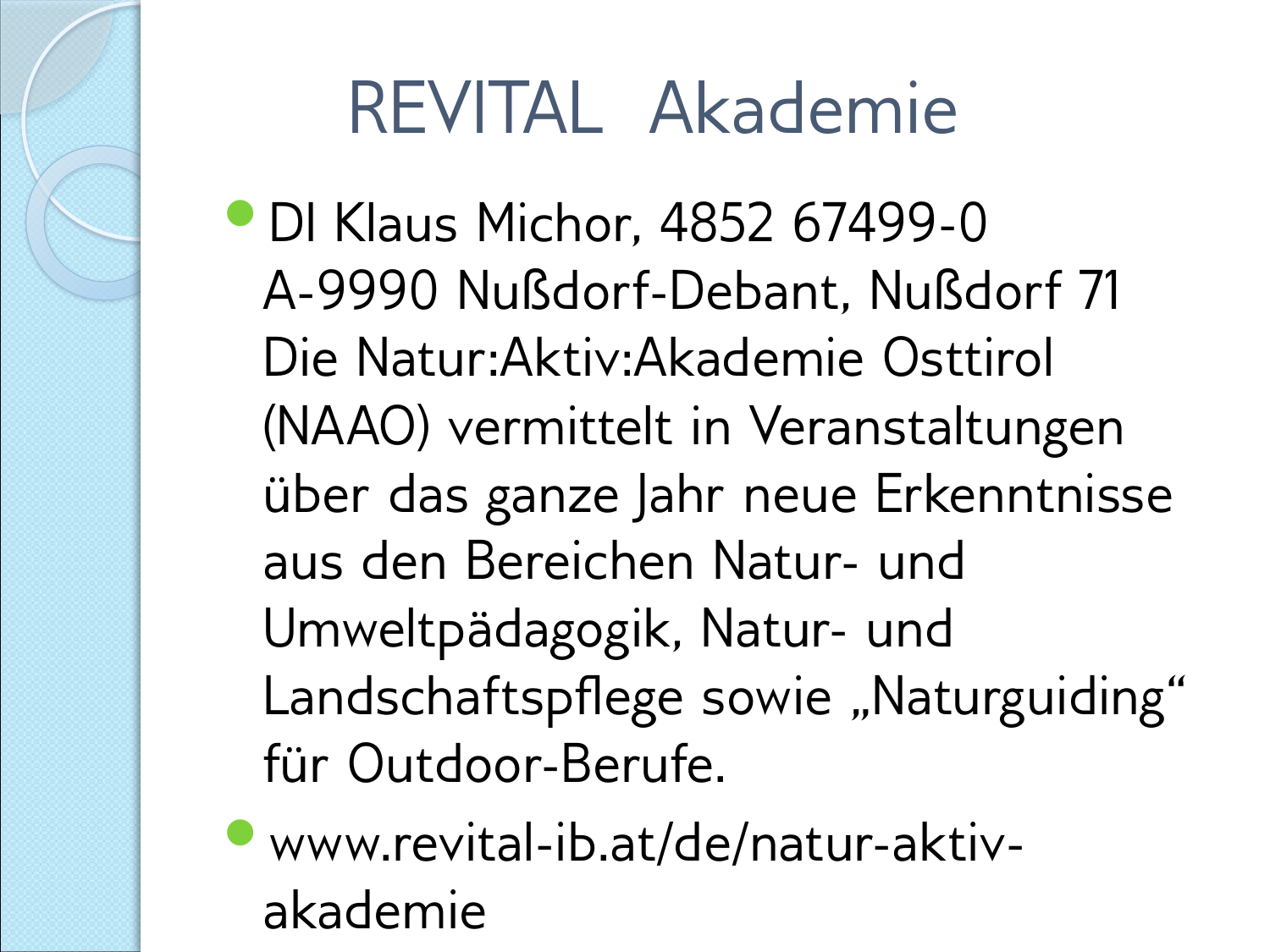

# REVITAL  Akademie
DI Klaus Michor, 4852 67499-0
A-9990 Nußdorf-Debant, Nußdorf 71
Die Natur:Aktiv:Akademie Osttirol (NAAO) vermittelt in Veranstaltungen über das ganze Jahr neue Erkenntnisse aus den Bereichen Natur- und Umweltpädagogik, Natur- und Landschaftspflege sowie „Naturguiding“ für Outdoor-Berufe.
www.revital-ib.at/de/natur-aktiv-akademie